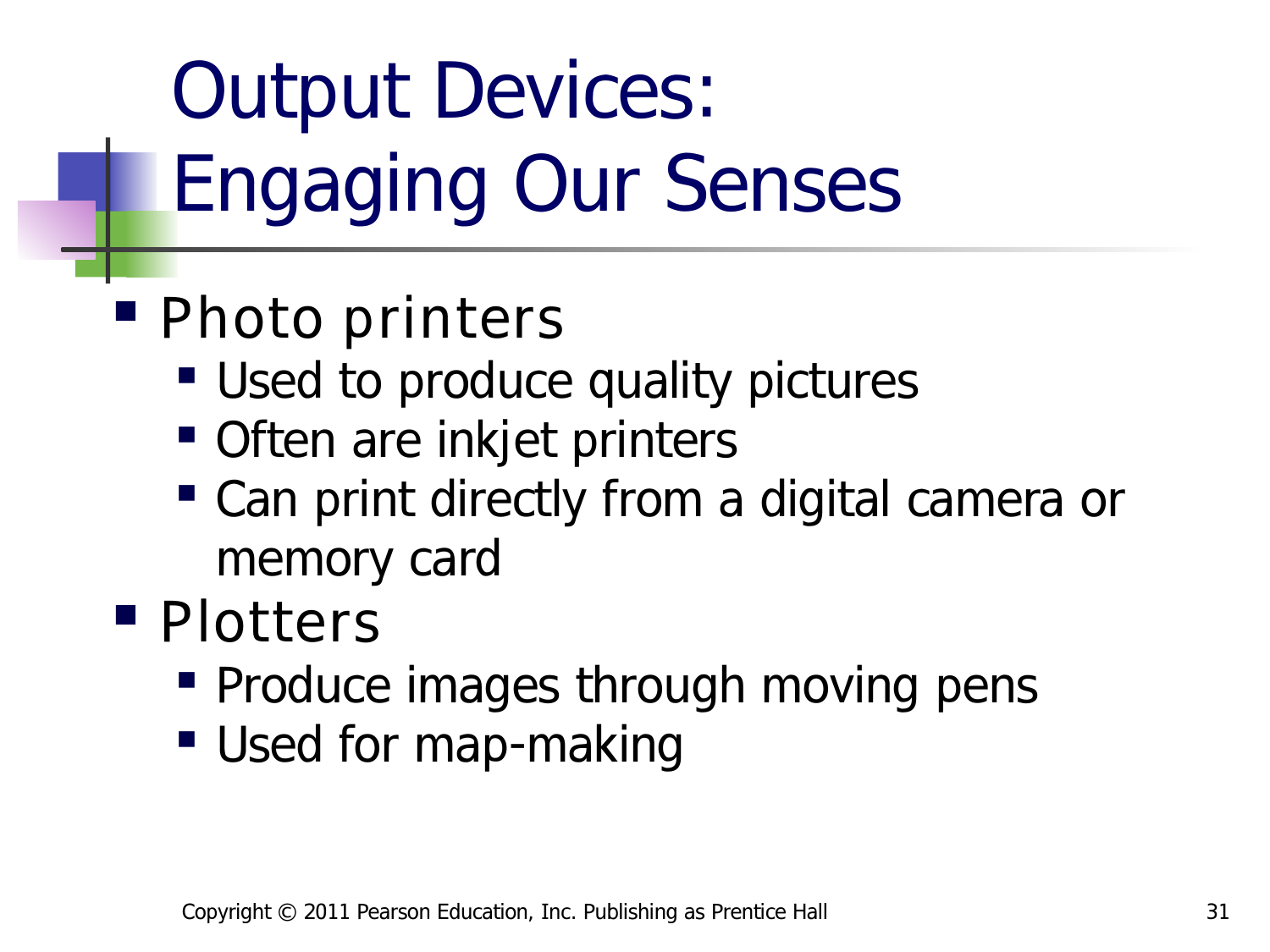

# Output Devices: Engaging Our Senses
Photo printers
Used to produce quality pictures
Often are inkjet printers
Can print directly from a digital camera or memory card
Plotters
Produce images through moving pens
Used for map-making
Copyright © 2011 Pearson Education, Inc. Publishing as Prentice Hall
31